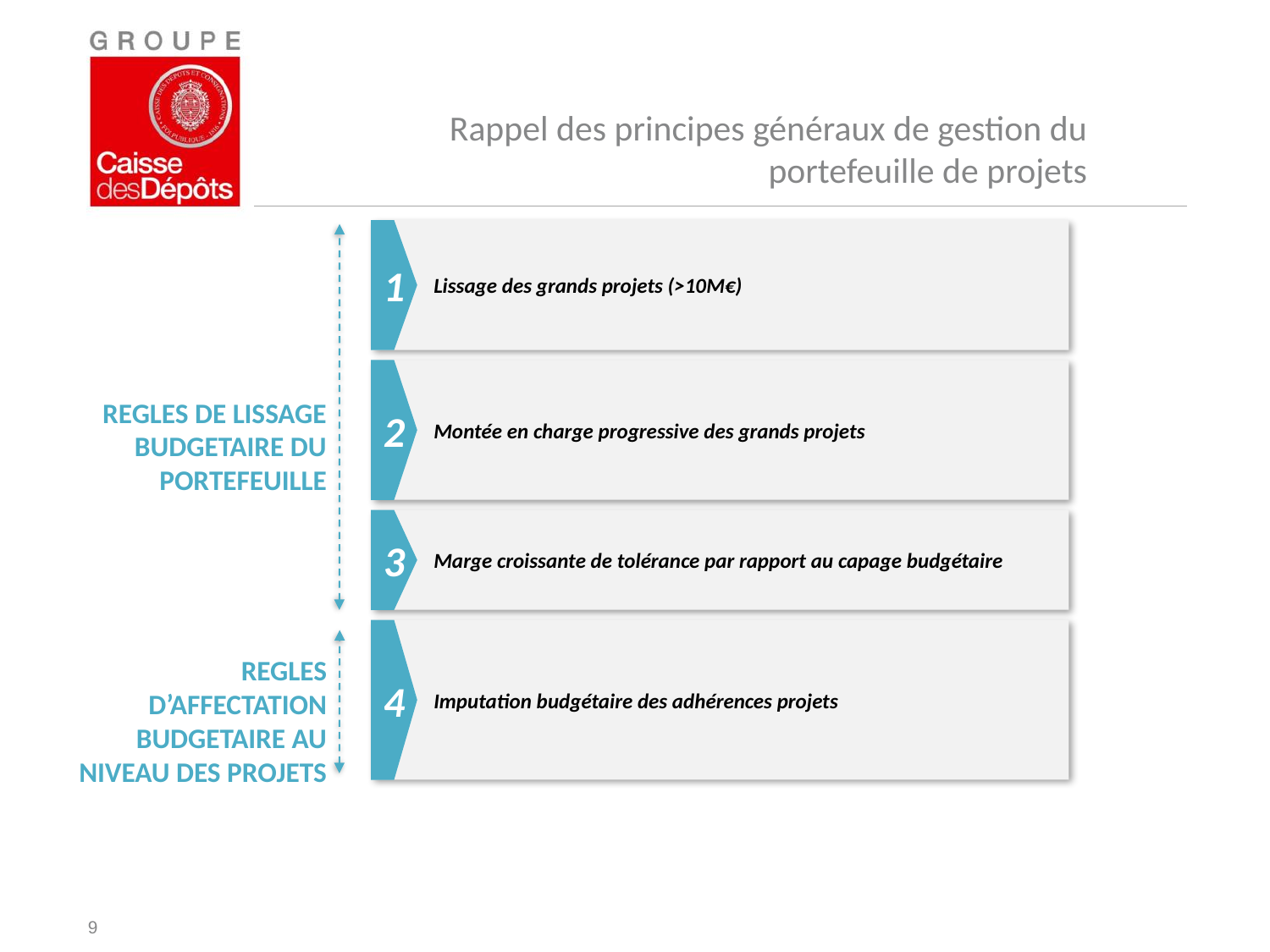

# Rappel des principes généraux de gestion du portefeuille de projets
Lissage des grands projets (>10M€)
1
Montée en charge progressive des grands projets
2
REGLES DE LISSAGE BUDGETAIRE DU PORTEFEUILLE
Marge croissante de tolérance par rapport au capage budgétaire
3
Imputation budgétaire des adhérences projets
4
REGLES D’AFFECTATION BUDGETAIRE AU NIVEAU DES PROJETS